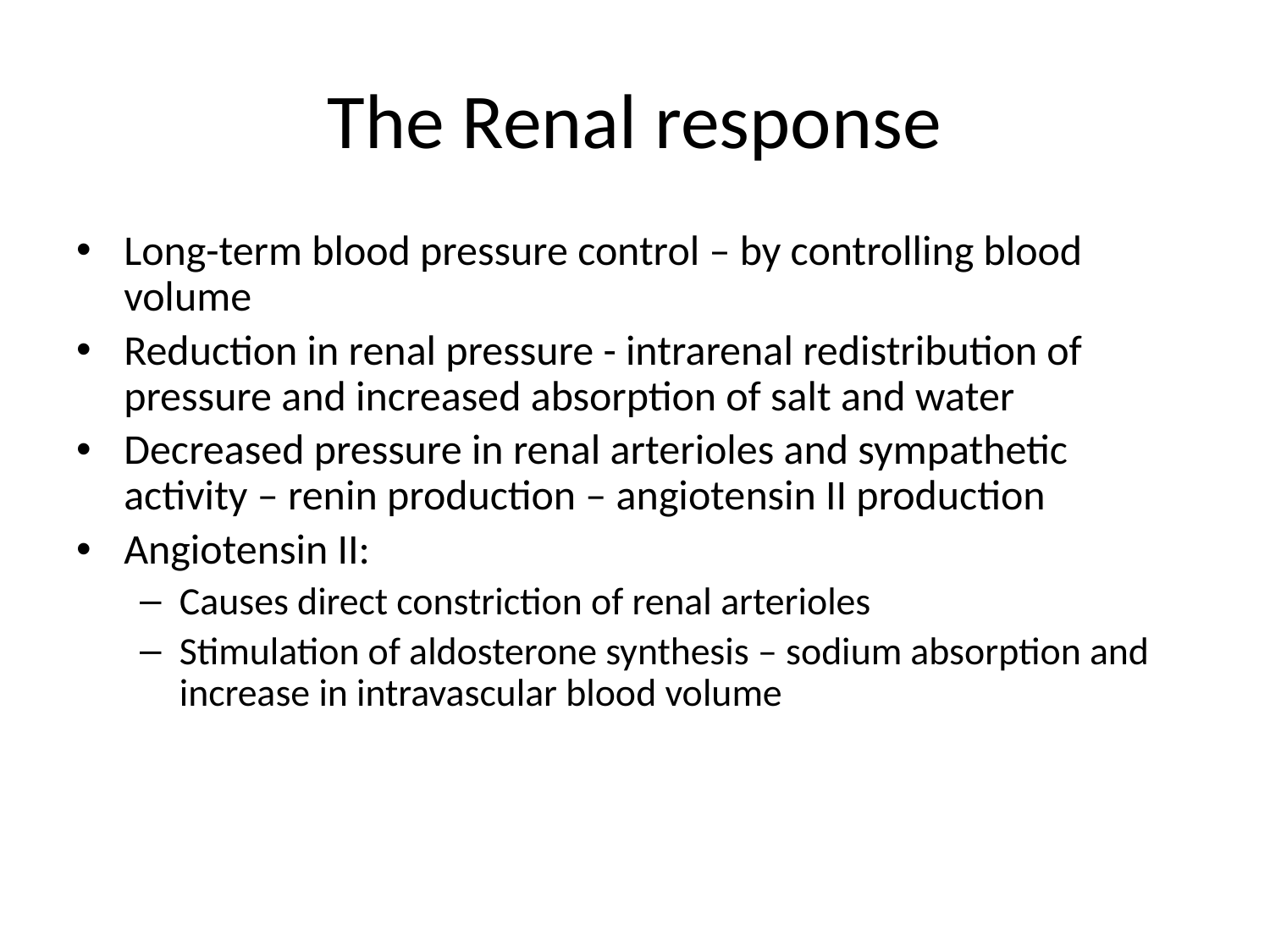

# The Renal response
Long-term blood pressure control – by controlling blood volume
Reduction in renal pressure - intrarenal redistribution of pressure and increased absorption of salt and water
Decreased pressure in renal arterioles and sympathetic activity – renin production – angiotensin II production
Angiotensin II:
Causes direct constriction of renal arterioles
Stimulation of aldosterone synthesis – sodium absorption and increase in intravascular blood volume